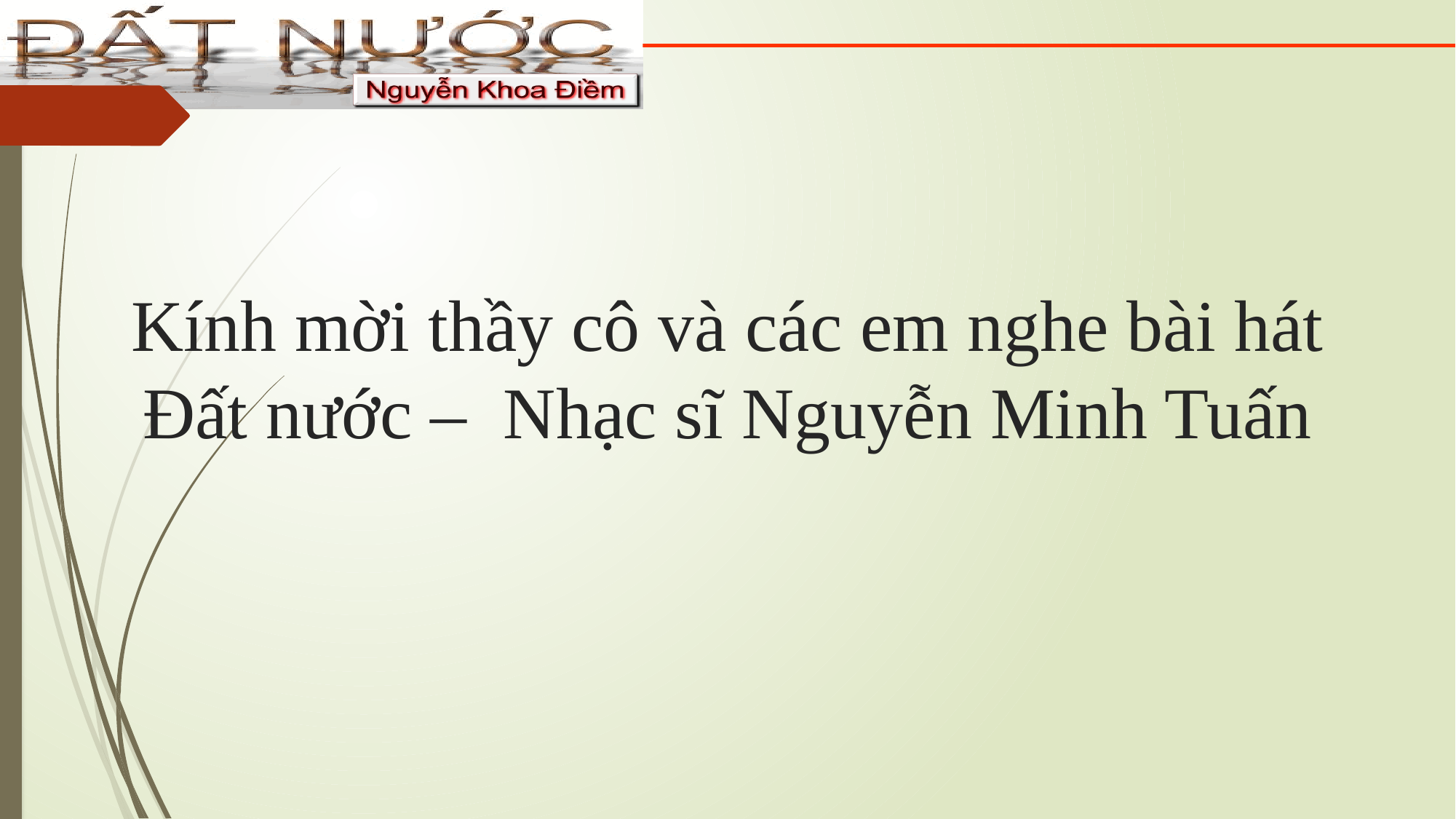

# Kính mời thầy cô và các em nghe bài hát Đất nước –  Nhạc sĩ Nguyễn Minh Tuấn